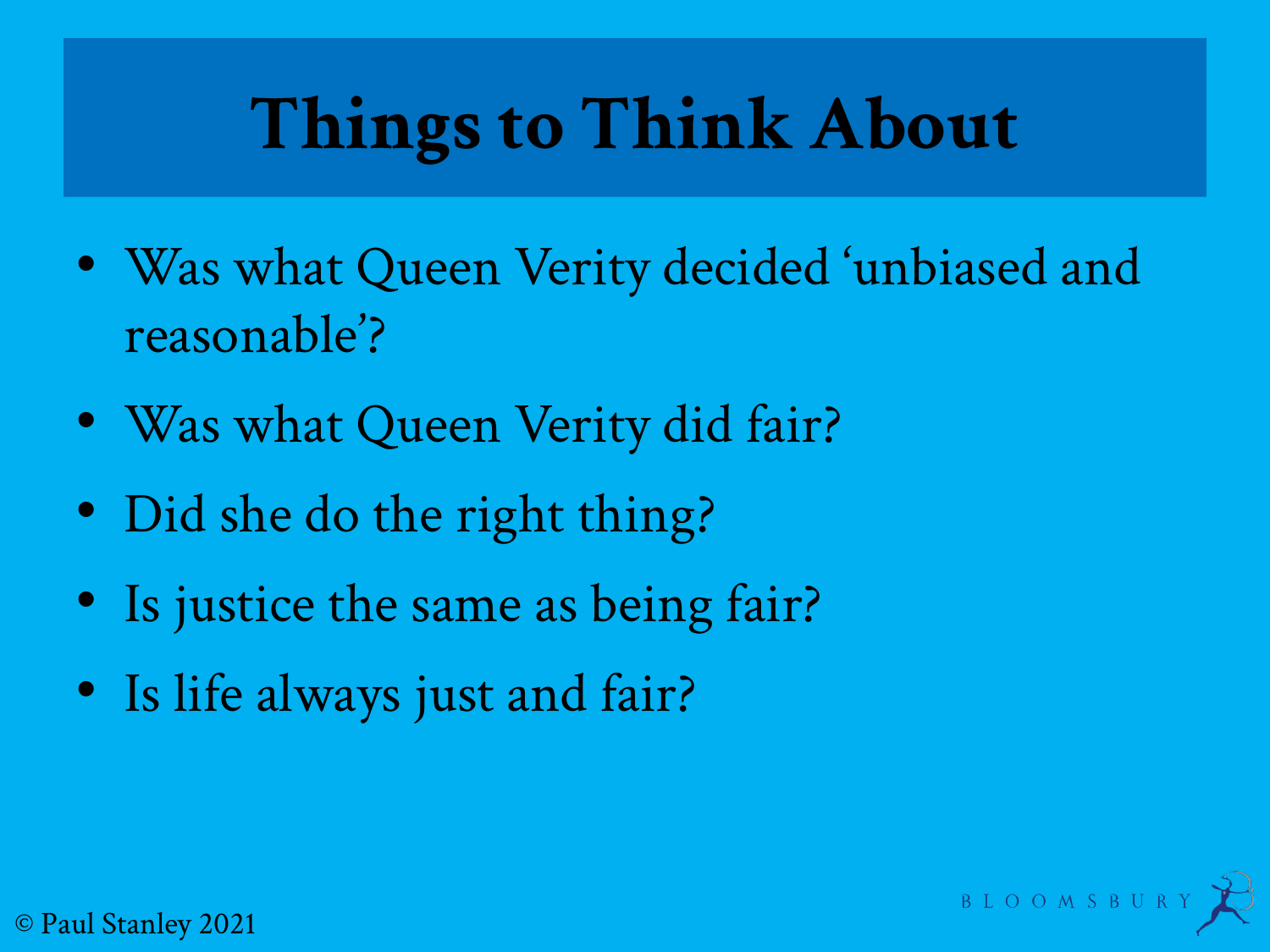

# Things to Think About
Was what Queen Verity decided ‘unbiased and reasonable’?
Was what Queen Verity did fair?
Did she do the right thing?
Is justice the same as being fair?
Is life always just and fair?